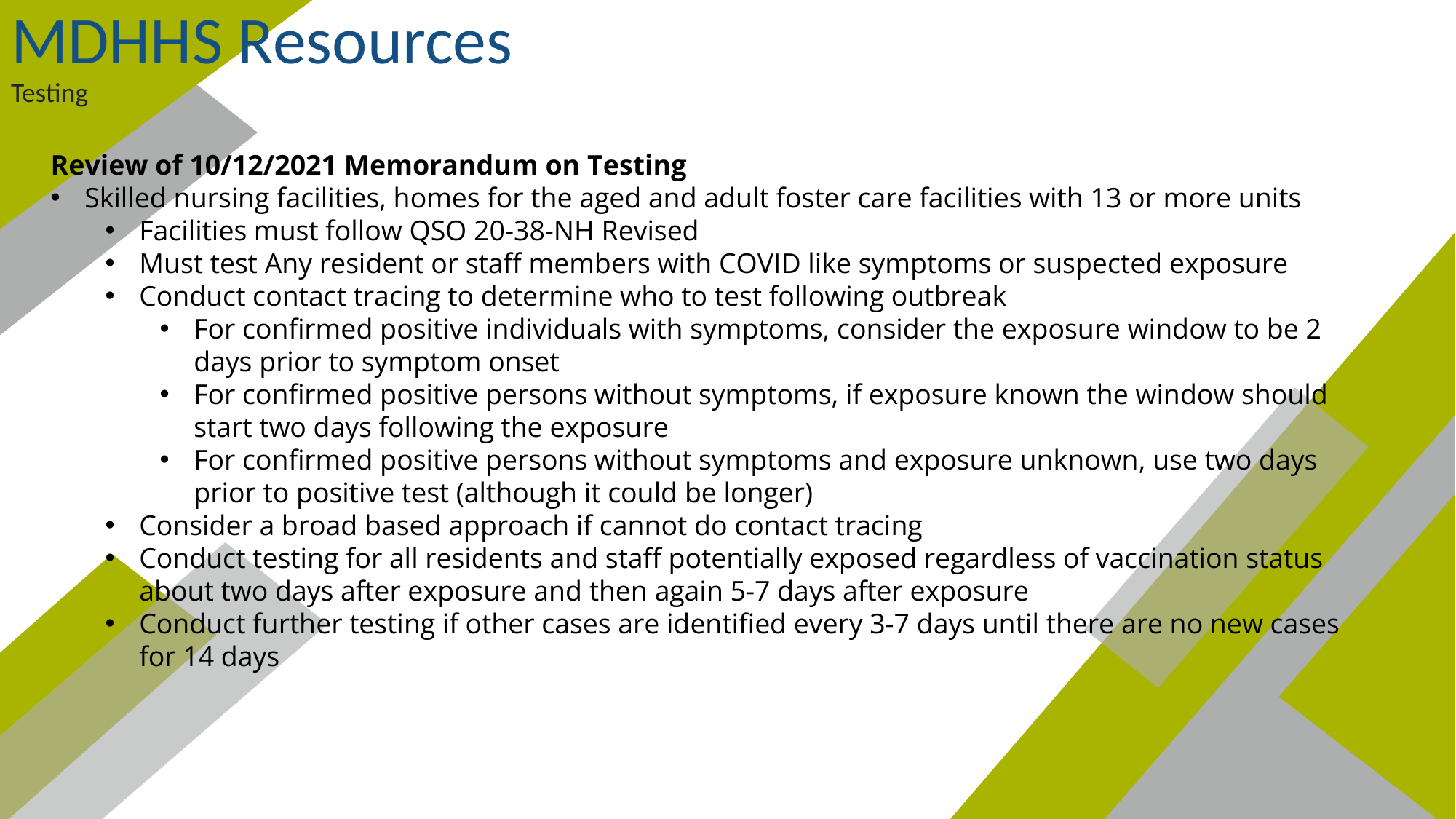

# MDHHS Resources Testing

Review of 10/12/2021 Memorandum on Testing
Skilled nursing facilities, homes for the aged and adult foster care facilities with 13 or more units
Facilities must follow QSO 20-38-NH Revised
Must test Any resident or staff members with COVID like symptoms or suspected exposure
Conduct contact tracing to determine who to test following outbreak
For confirmed positive individuals with symptoms, consider the exposure window to be 2 days prior to symptom onset
For confirmed positive persons without symptoms, if exposure known the window should start two days following the exposure
For confirmed positive persons without symptoms and exposure unknown, use two days prior to positive test (although it could be longer)
Consider a broad based approach if cannot do contact tracing
Conduct testing for all residents and staff potentially exposed regardless of vaccination status about two days after exposure and then again 5-7 days after exposure
Conduct further testing if other cases are identified every 3-7 days until there are no new cases for 14 days